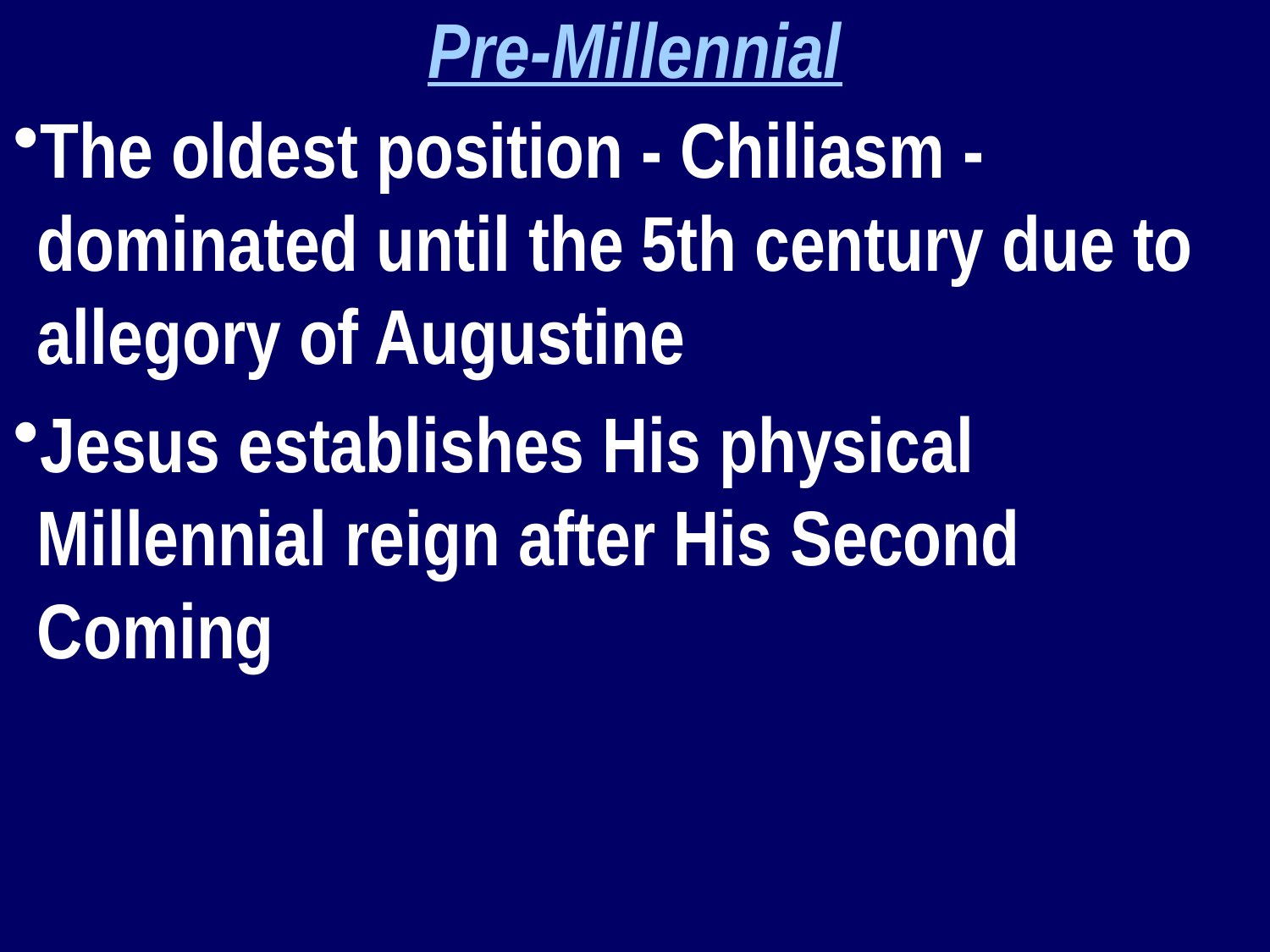

Pre-Millennial
The oldest position - Chiliasm - dominated until the 5th century due to allegory of Augustine
Jesus establishes His physical Millennial reign after His Second Coming